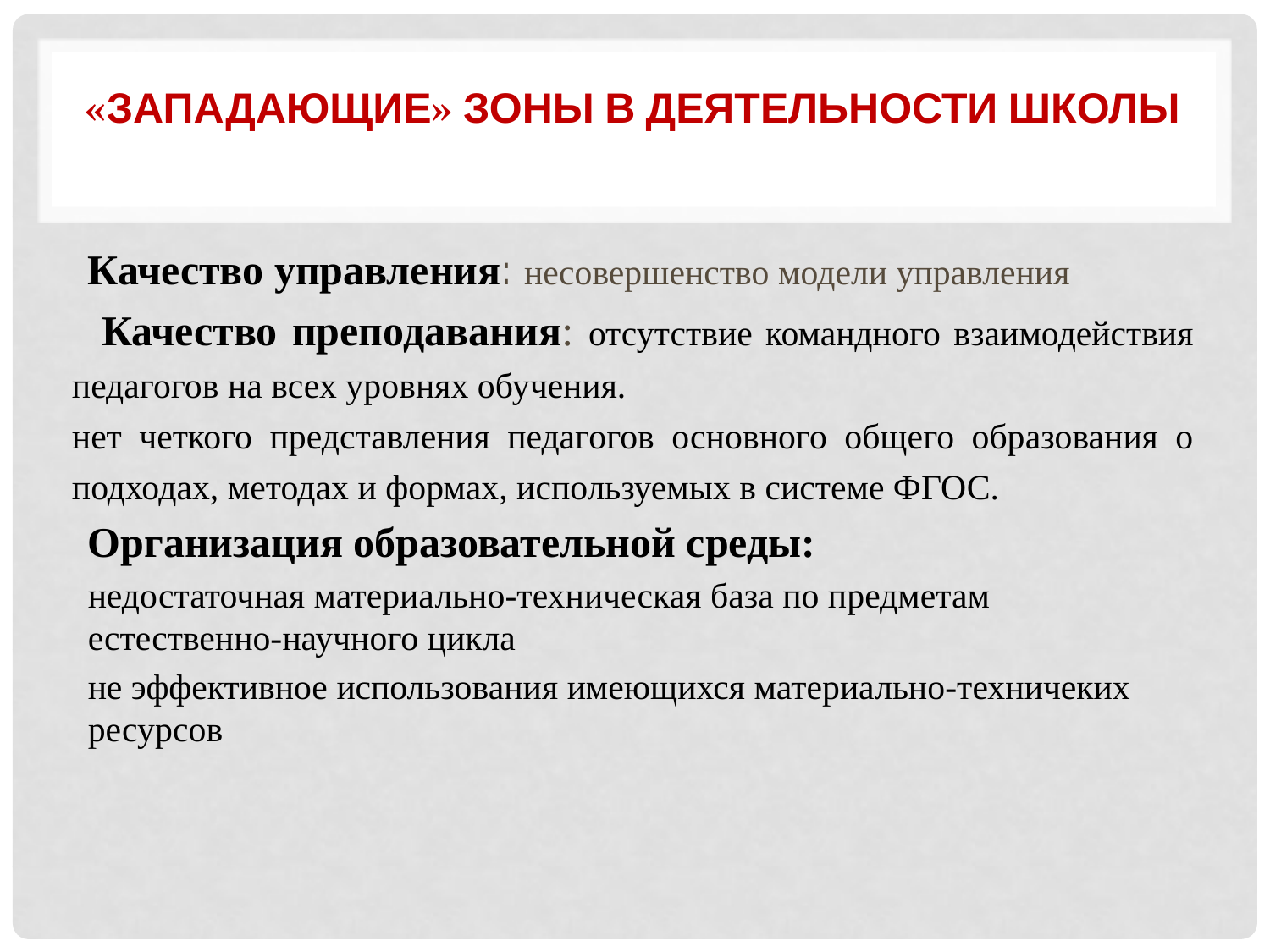

# «Западающие» зоны в деятельности школы
Качество управления: несовершенство модели управления
  Качество преподавания: отсутствие командного взаимодействия педагогов на всех уровнях обучения.
нет четкого представления педагогов основного общего образования о подходах, методах и формах, используемых в системе ФГОС.
Организация образовательной среды:
недостаточная материально-техническая база по предметам естественно-научного цикла
не эффективное использования имеющихся материально-техничеких ресурсов